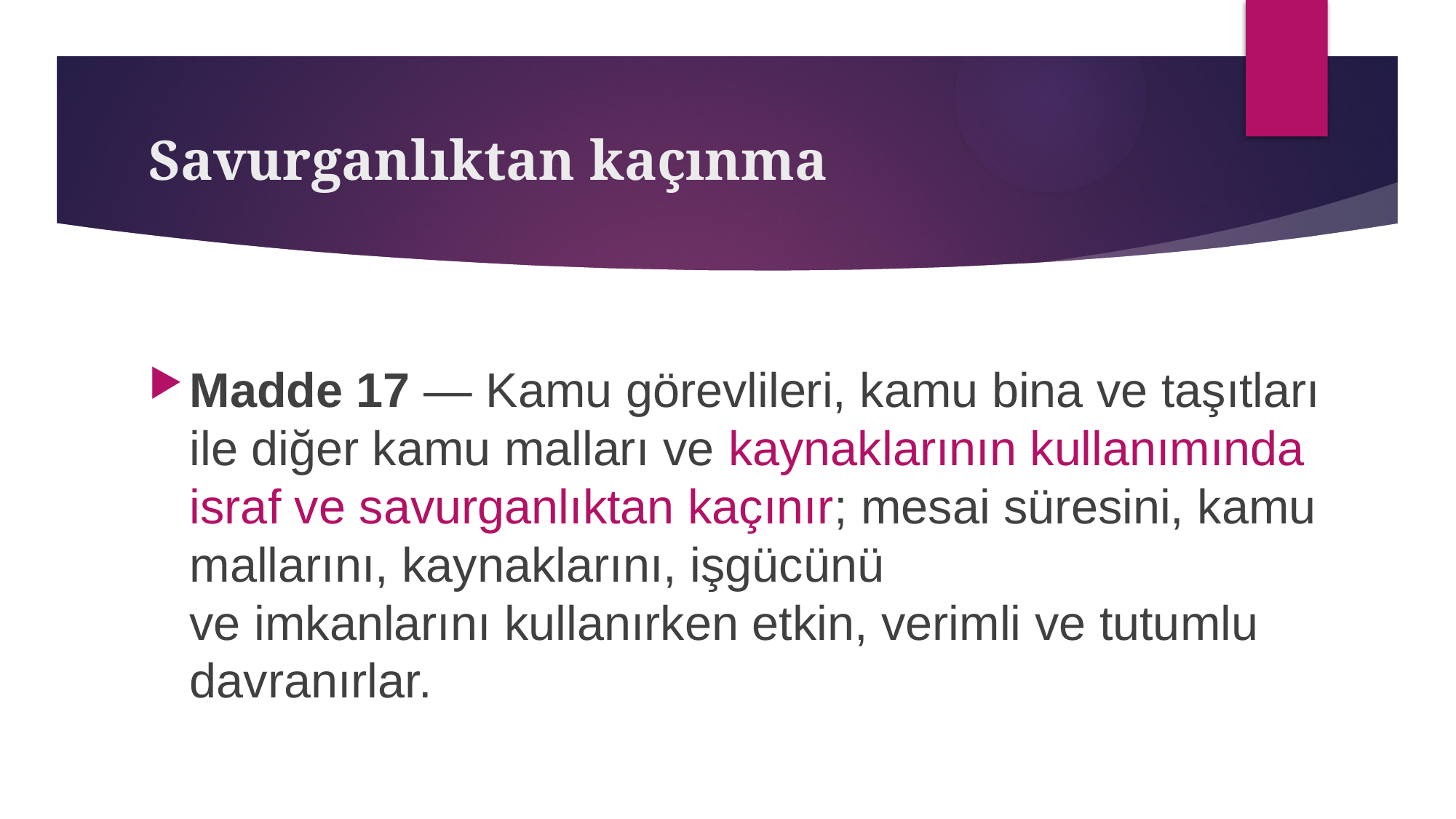

# Savurganlıktan kaçınma

Madde 17 — Kamu görevlileri, kamu bina ve taşıtları ile diğer kamu malları ve kaynaklarının kullanımında israf ve savurganlıktan kaçınır; mesai süresini, kamu mallarını, kaynaklarını, işgücünü ve imkanlarını kullanırken etkin, verimli ve tutumlu davranırlar.